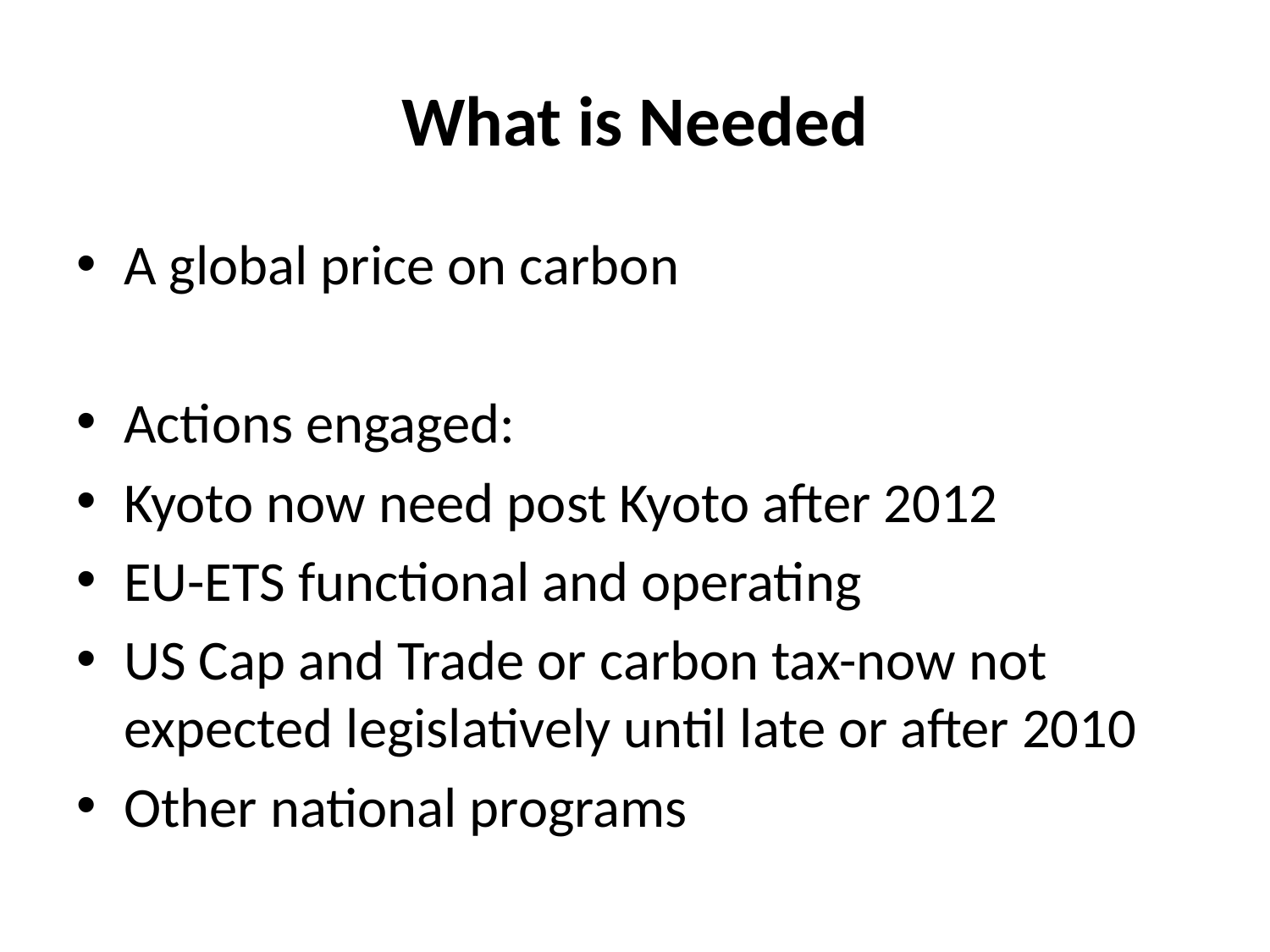

# What is Needed
A global price on carbon

Actions engaged:
Kyoto now need post Kyoto after 2012
EU-ETS functional and operating
US Cap and Trade or carbon tax-now not expected legislatively until late or after 2010
Other national programs